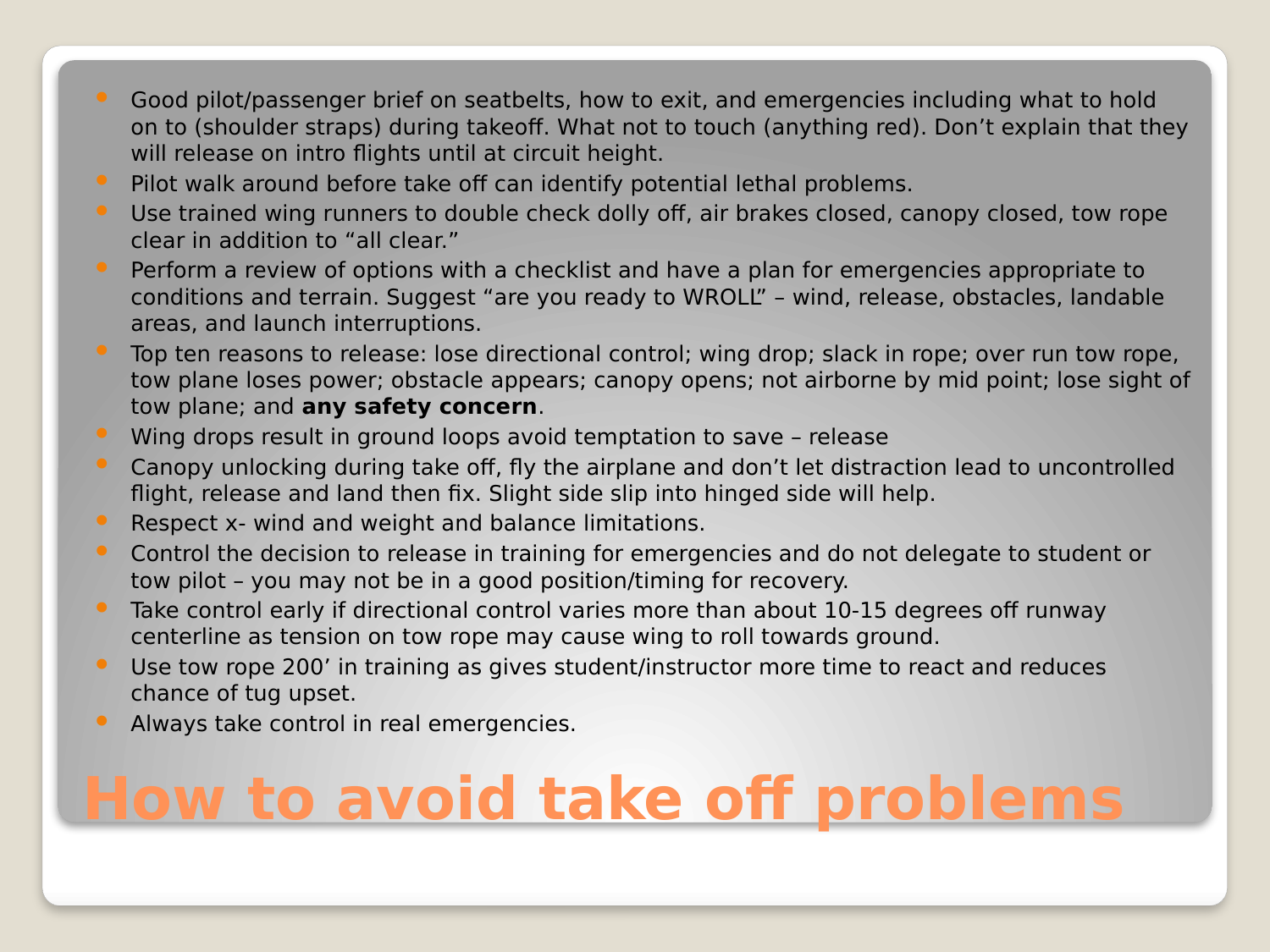

Good pilot/passenger brief on seatbelts, how to exit, and emergencies including what to hold on to (shoulder straps) during takeoff. What not to touch (anything red). Don’t explain that they will release on intro flights until at circuit height.
Pilot walk around before take off can identify potential lethal problems.
Use trained wing runners to double check dolly off, air brakes closed, canopy closed, tow rope clear in addition to “all clear.”
Perform a review of options with a checklist and have a plan for emergencies appropriate to conditions and terrain. Suggest “are you ready to WROLL” – wind, release, obstacles, landable areas, and launch interruptions.
Top ten reasons to release: lose directional control; wing drop; slack in rope; over run tow rope, tow plane loses power; obstacle appears; canopy opens; not airborne by mid point; lose sight of tow plane; and any safety concern.
Wing drops result in ground loops avoid temptation to save – release
Canopy unlocking during take off, fly the airplane and don’t let distraction lead to uncontrolled flight, release and land then fix. Slight side slip into hinged side will help.
Respect x- wind and weight and balance limitations.
Control the decision to release in training for emergencies and do not delegate to student or tow pilot – you may not be in a good position/timing for recovery.
Take control early if directional control varies more than about 10-15 degrees off runway centerline as tension on tow rope may cause wing to roll towards ground.
Use tow rope 200’ in training as gives student/instructor more time to react and reduces chance of tug upset.
Always take control in real emergencies.

# How to avoid take off problems